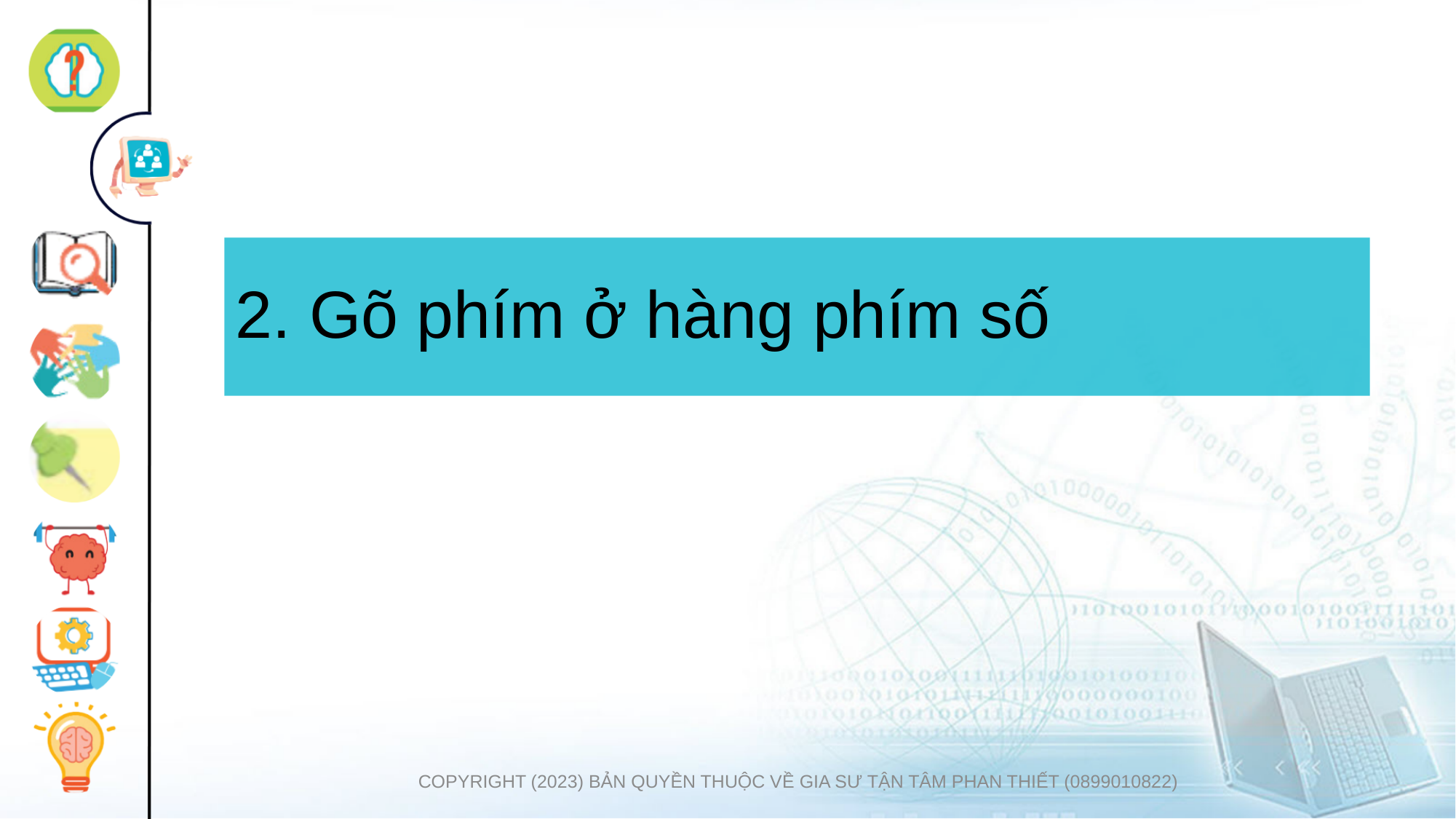

# 2. Gõ phím ở hàng phím số
COPYRIGHT (2023) BẢN QUYỀN THUỘC VỀ GIA SƯ TẬN TÂM PHAN THIẾT (0899010822)